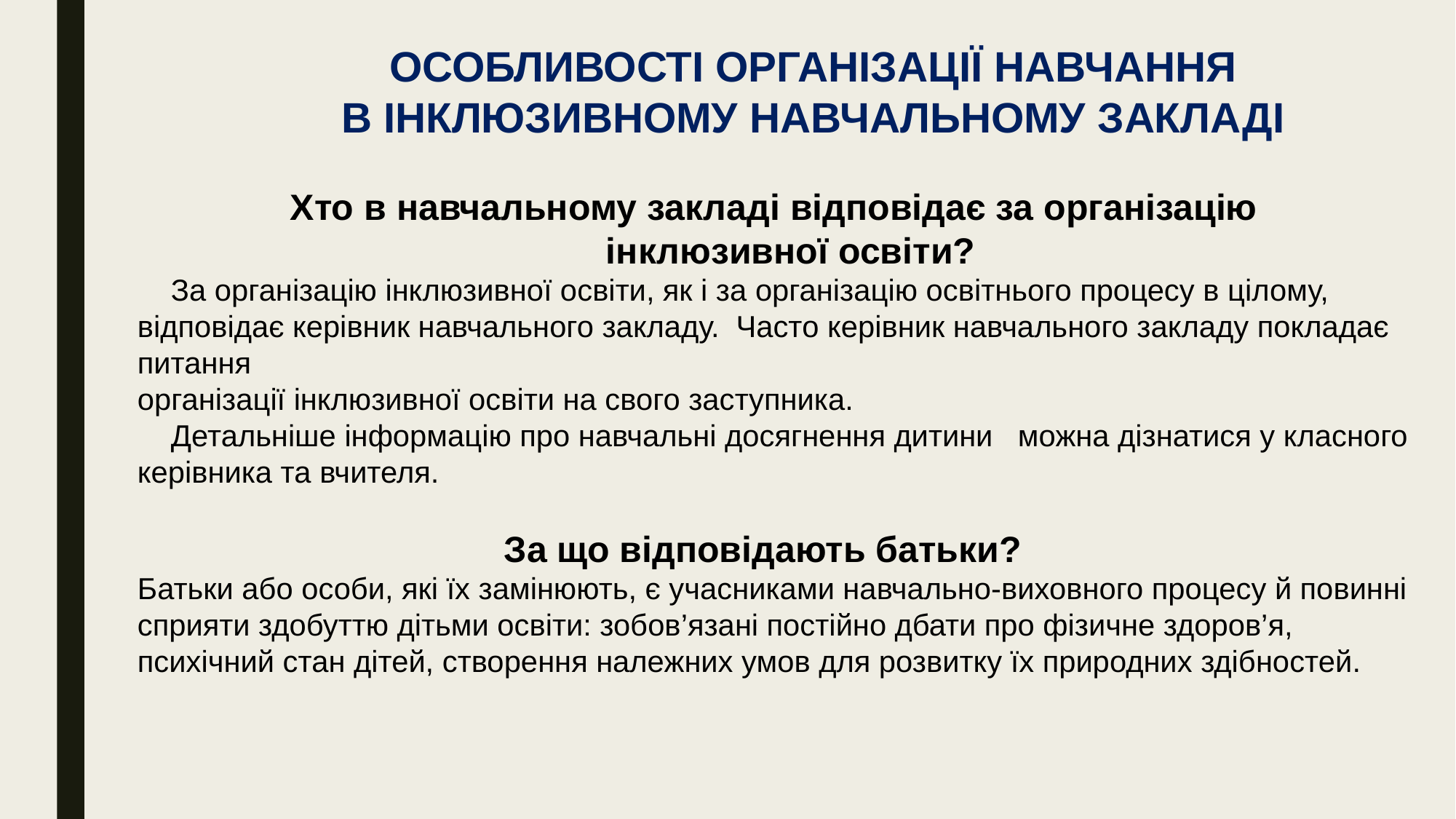

ОСОБЛИВОСТІ ОРГАНІЗАЦІЇ НАВЧАННЯ
В ІНКЛЮЗИВНОМУ НАВЧАЛЬНОМУ ЗАКЛАДІ
               Хто в навчальному закладі відповідає за організацію
                                              інклюзивної освіти?
    За організацію інклюзивної освіти, як і за організацію освітнього процесу в цілому, відповідає керівник навчального закладу.  Часто керівник навчального закладу покладає питання
організації інклюзивної освіти на свого заступника.
    Детальніше інформацію про навчальні досягнення дитини   можна дізнатися у класного керівника та вчителя.

                                    За що відповідають батьки?
Батьки або особи, які їх замінюють, є учасниками навчально-виховного процесу й повинні сприяти здобуттю дітьми освіти: зобов’язані постійно дбати про фізичне здоров’я, психічний стан дітей, створення належних умов для розвитку їх природних здібностей.